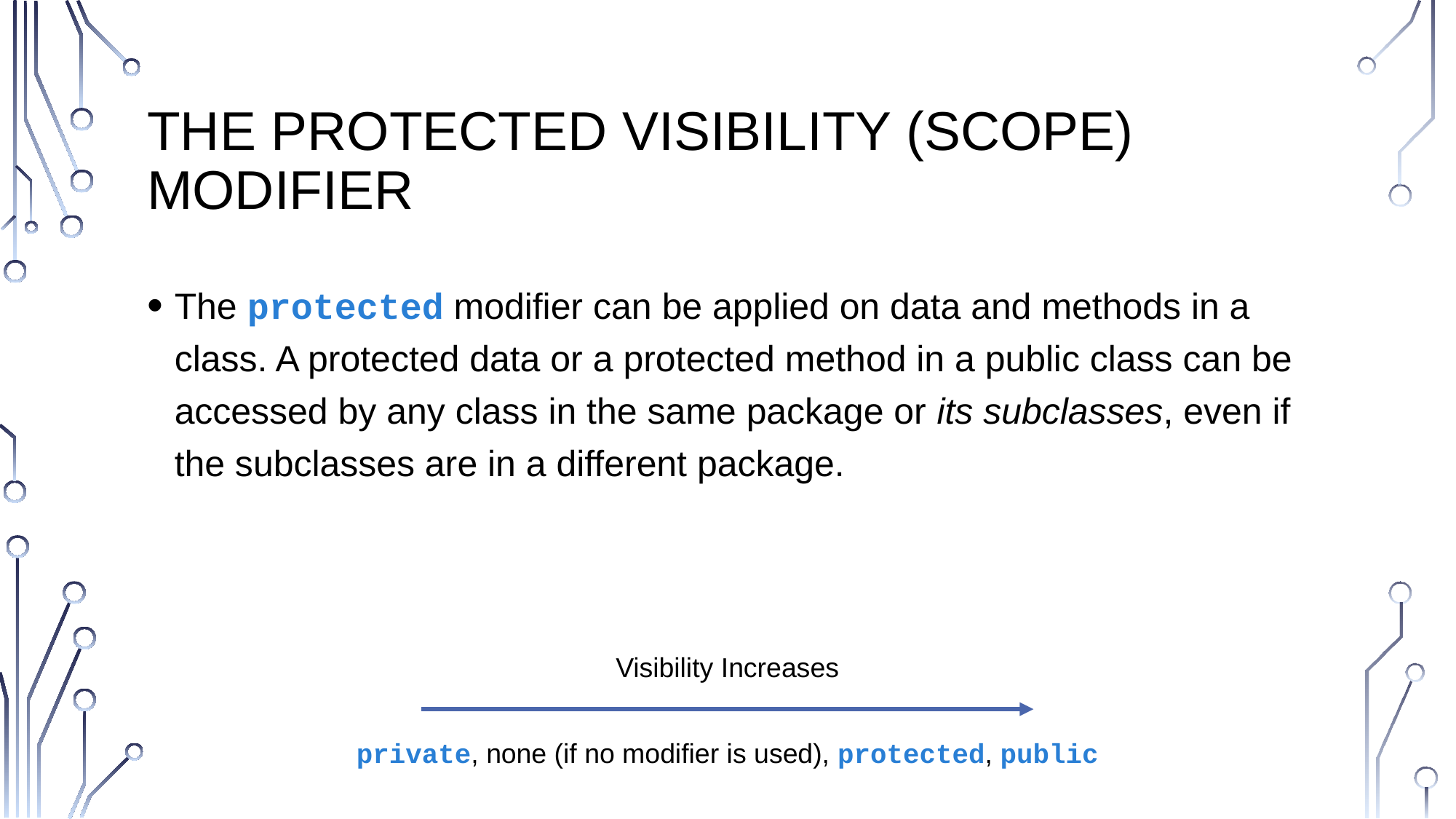

# The protected visibility (scope) Modifier
The protected modifier can be applied on data and methods in a class. A protected data or a protected method in a public class can be accessed by any class in the same package or its subclasses, even if the subclasses are in a different package.

Visibility Increases
private, none (if no modifier is used), protected, public